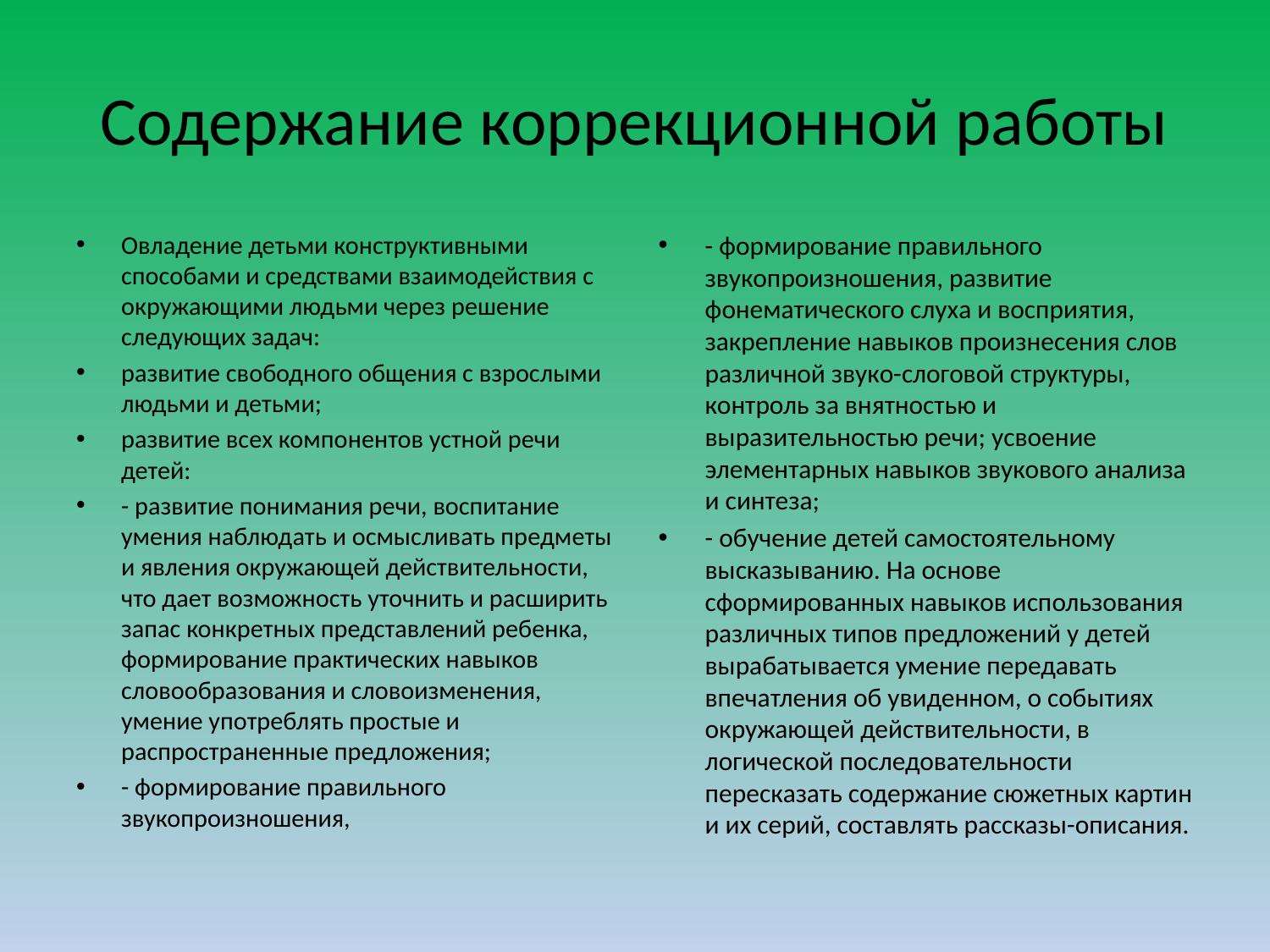

# Содержание коррекционной работы
Овладение детьми конструктивными способами и средствами взаимодействия с окружающими людьми через решение следующих задач:
развитие свободного общения с взрослыми людьми и детьми;
развитие всех компонентов устной речи детей:
- развитие понимания речи, воспитание умения наблюдать и осмысливать предметы и явления окружающей действительности, что дает возможность уточнить и расширить запас конкретных представлений ребенка, формирование практических навыков словообразования и словоизменения, умение употреблять простые и распространенные предложения;
- формирование правильного звукопроизношения,

- формирование правильного звукопроизношения, развитие фонематического слуха и восприятия, закрепление навыков произнесения слов различной звуко-слоговой структуры, контроль за внятностью и выразительностью речи; усвоение элементарных навыков звукового анализа и синтеза;
- обучение детей самостоятельному высказыванию. На основе сформированных навыков использования различных типов предложений у детей вырабатывается умение передавать впечатления об увиденном, о событиях окружающей действительности, в логической последовательности пересказать содержание сюжетных картин и их серий, составлять рассказы-описания.